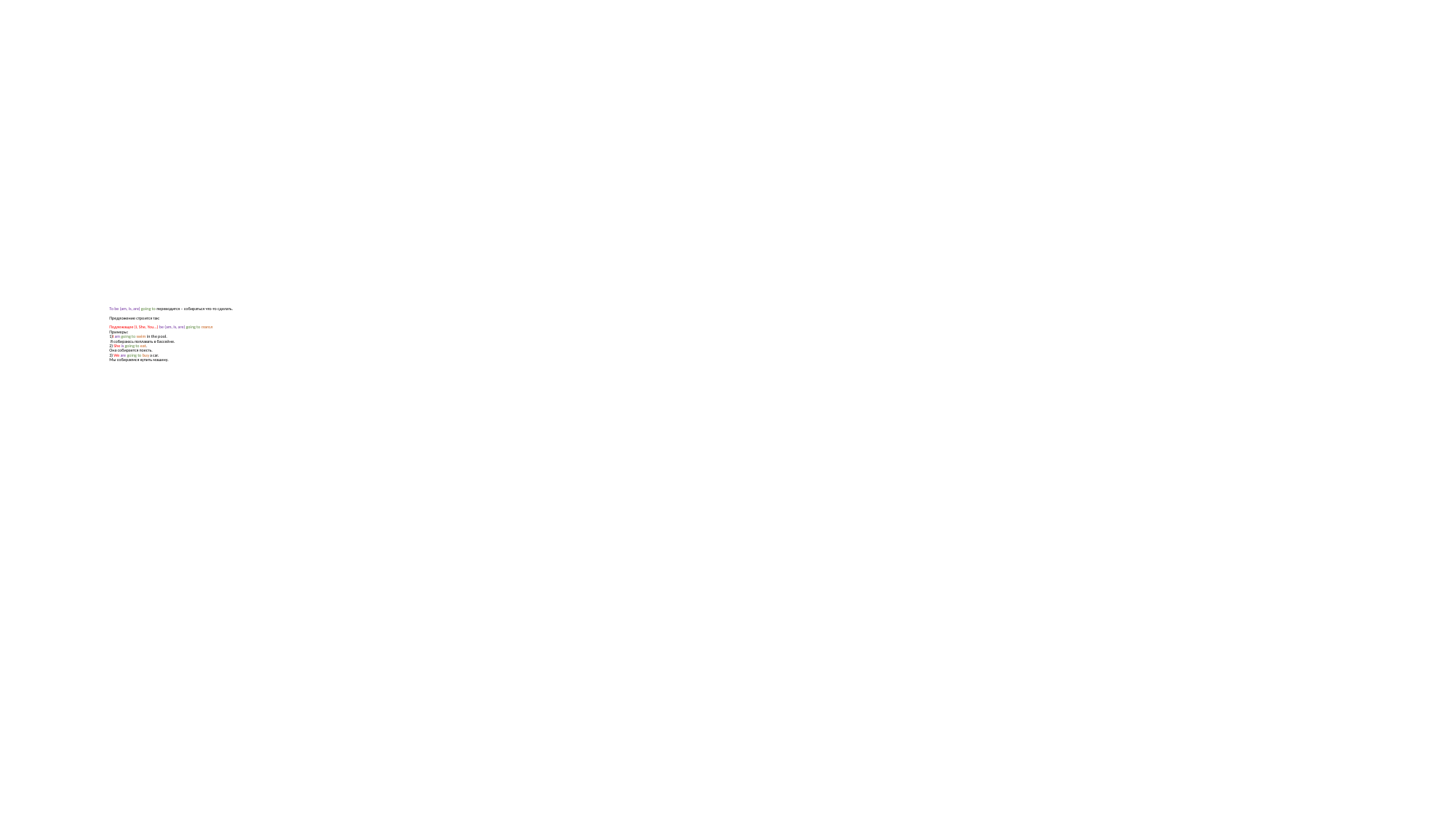

# To be (am, Is, are) going to переводится – собираться что-то сделать. Предложение строится так: Подлежащее (I, She, You…) be (am, Is, are) going to глагол Примеры: 1)I am going to swim in the pool. Я собираюсь поплавать в бассейне. 2) She is going to eat. Она собирается поесть. 3) We are going to buy a car. Мы собираемся купить машину.